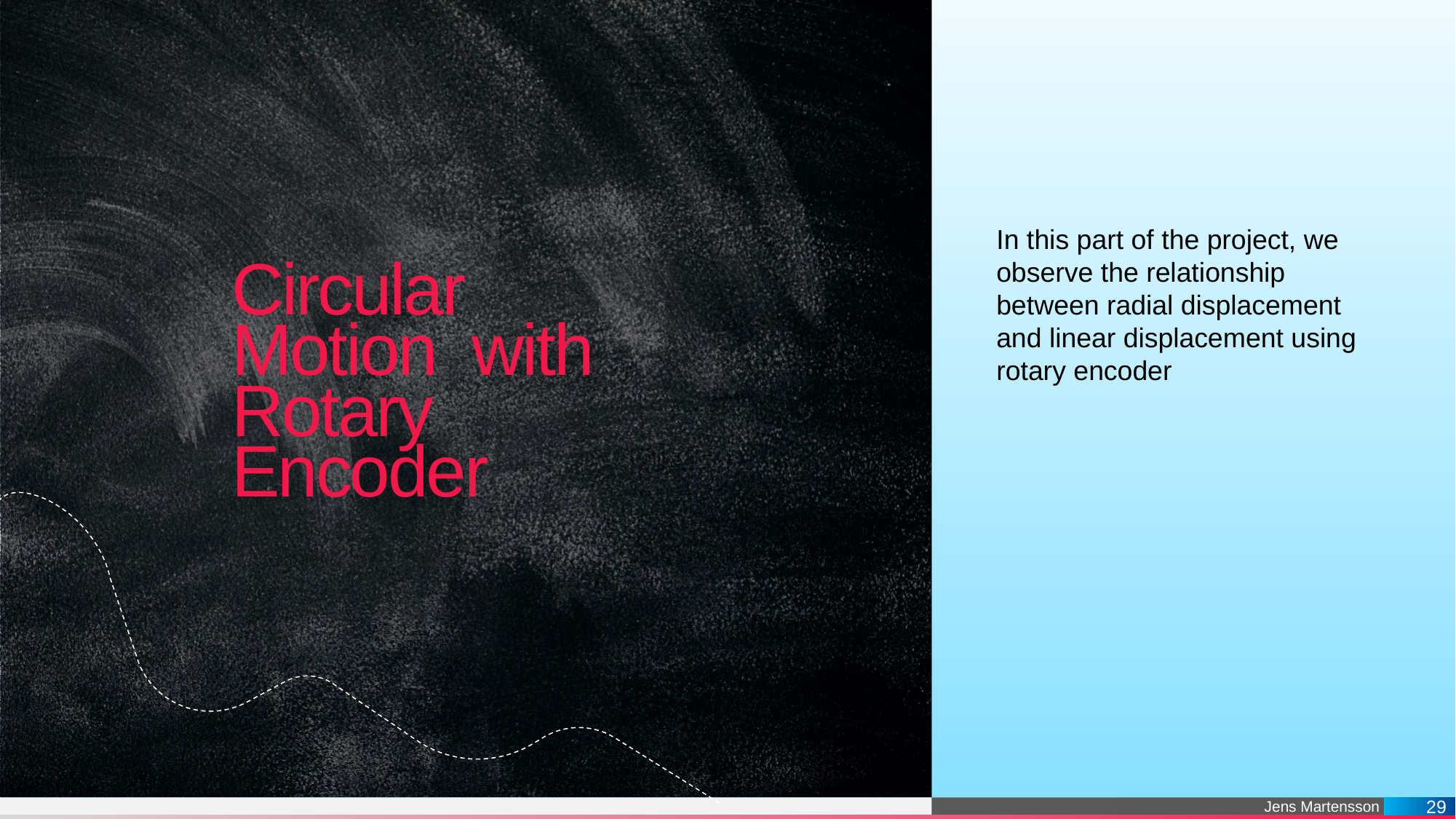

In this part of the project, we observe the relationship between radial displacement and linear displacement using rotary encoder
# Circular Motion  with Rotary Encoder
29